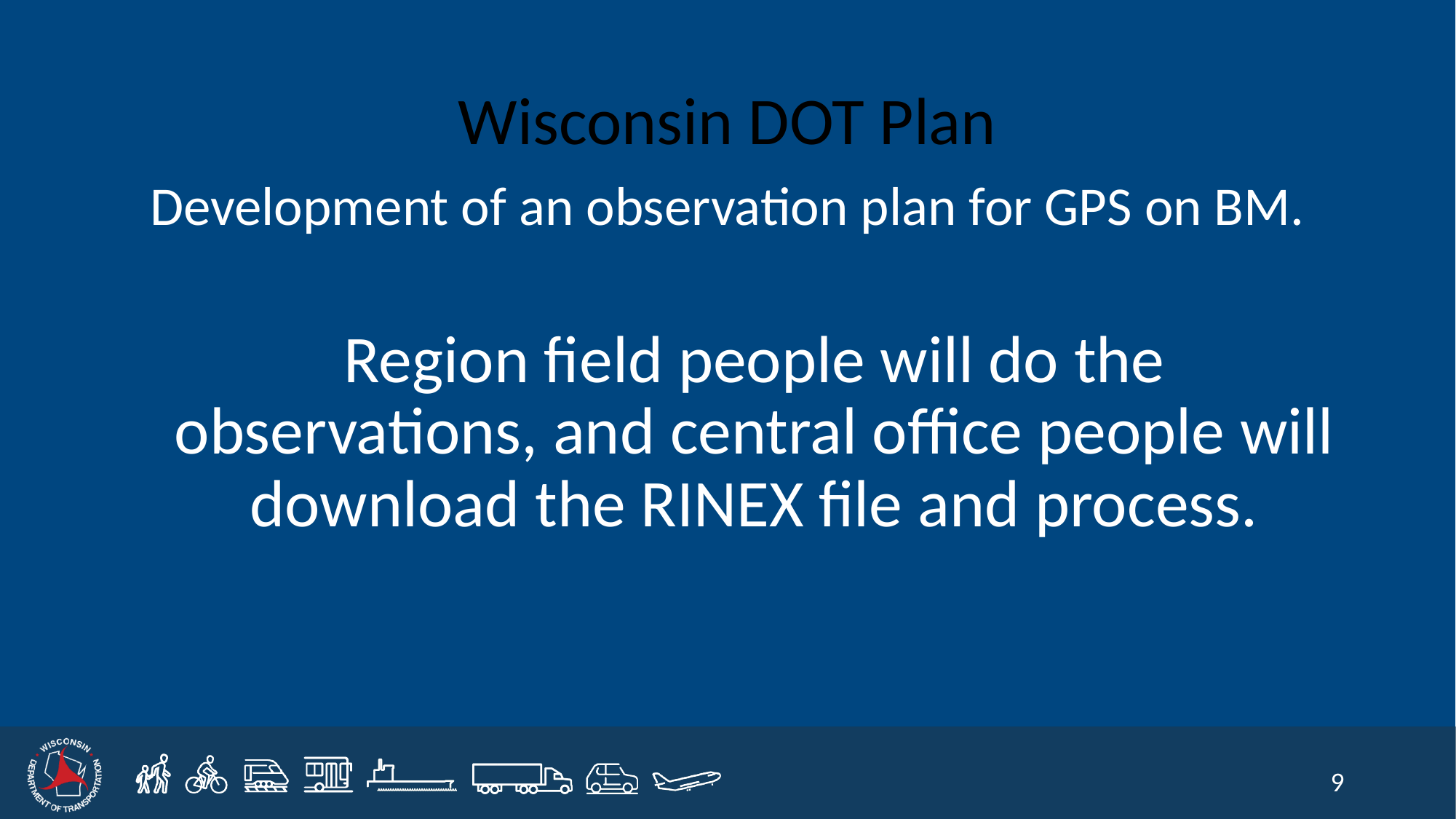

# Wisconsin DOT Plan
Development of an observation plan for GPS on BM.

Region field people will do the observations, and central office people will download the RINEX file and process.

9